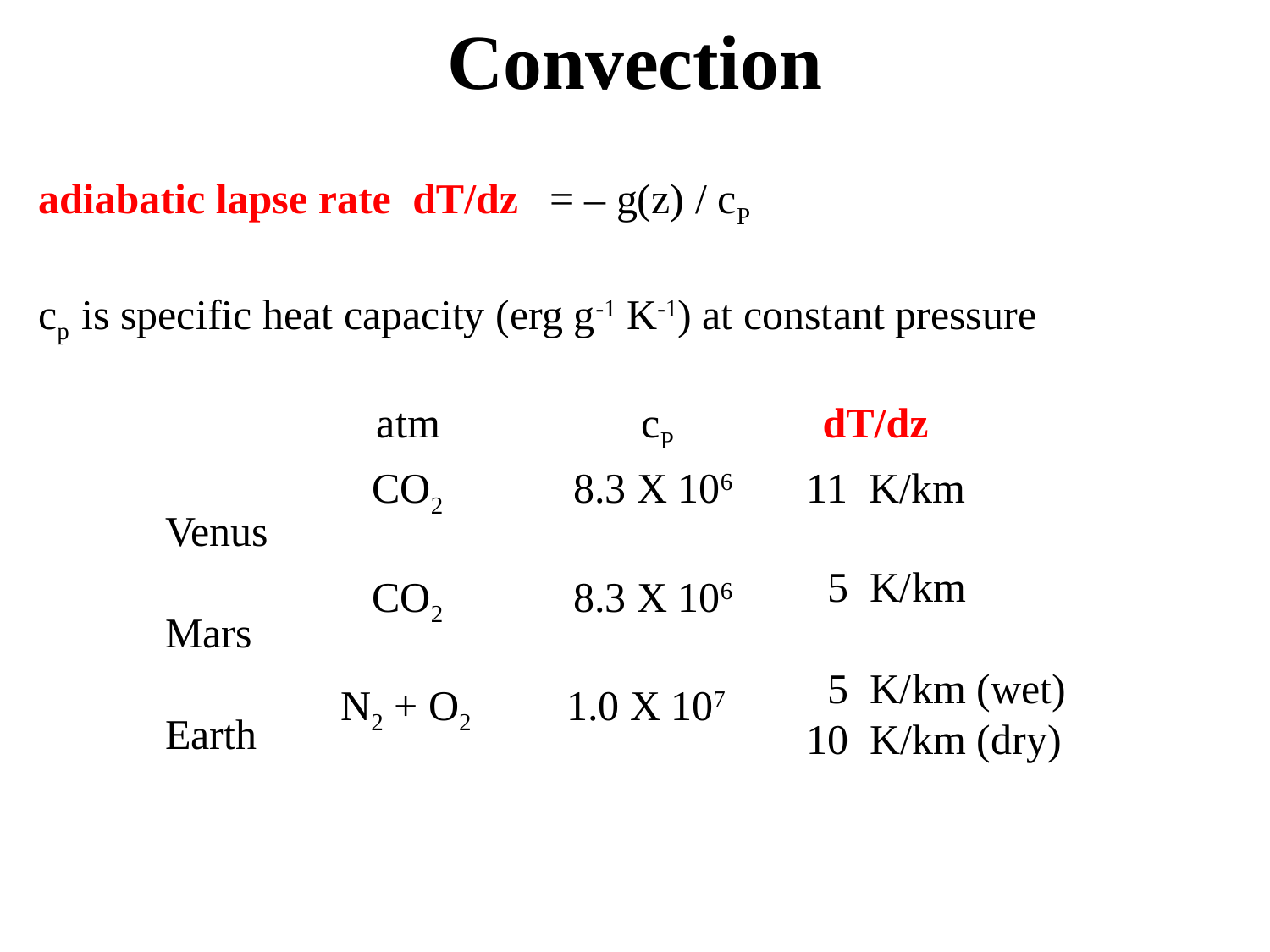

# Convection

adiabatic lapse rate  dT/dz   = – g(z) / cP

cp  is specific heat capacity (erg g-1 K-1) at constant pressure

		        atm     	         cP               dT/dz

            Venus

	Mars

	Earth

  5  K/km

  5  K/km (wet)
10  K/km (dry)
   CO2	          8.3 X 106       11  K/km

   CO2	          8.3 X 106

N2 + O2         1.0 X 107